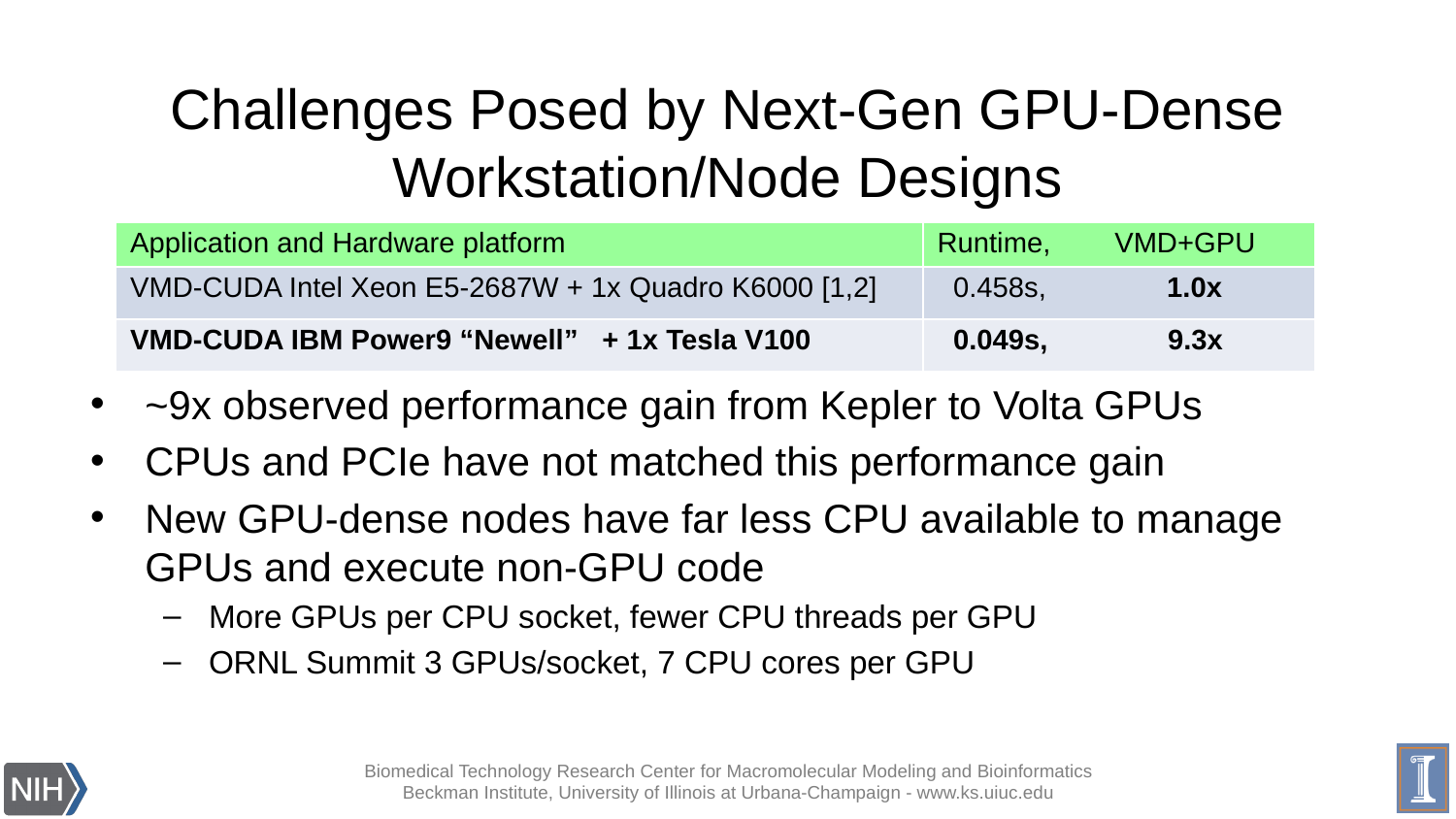

# Challenges Posed by Next-Gen GPU-Dense Workstation/Node Designs
| Application and Hardware platform | Runtime, VMD+GPU |
| --- | --- |
| VMD-CUDA Intel Xeon E5-2687W + 1x Quadro K6000 [1,2] | 0.458s, 1.0x |
| VMD-CUDA IBM Power9 “Newell” + 1x Tesla V100 | 0.049s, 9.3x |
~9x observed performance gain from Kepler to Volta GPUs
CPUs and PCIe have not matched this performance gain
New GPU-dense nodes have far less CPU available to manage GPUs and execute non-GPU code
More GPUs per CPU socket, fewer CPU threads per GPU
ORNL Summit 3 GPUs/socket, 7 CPU cores per GPU